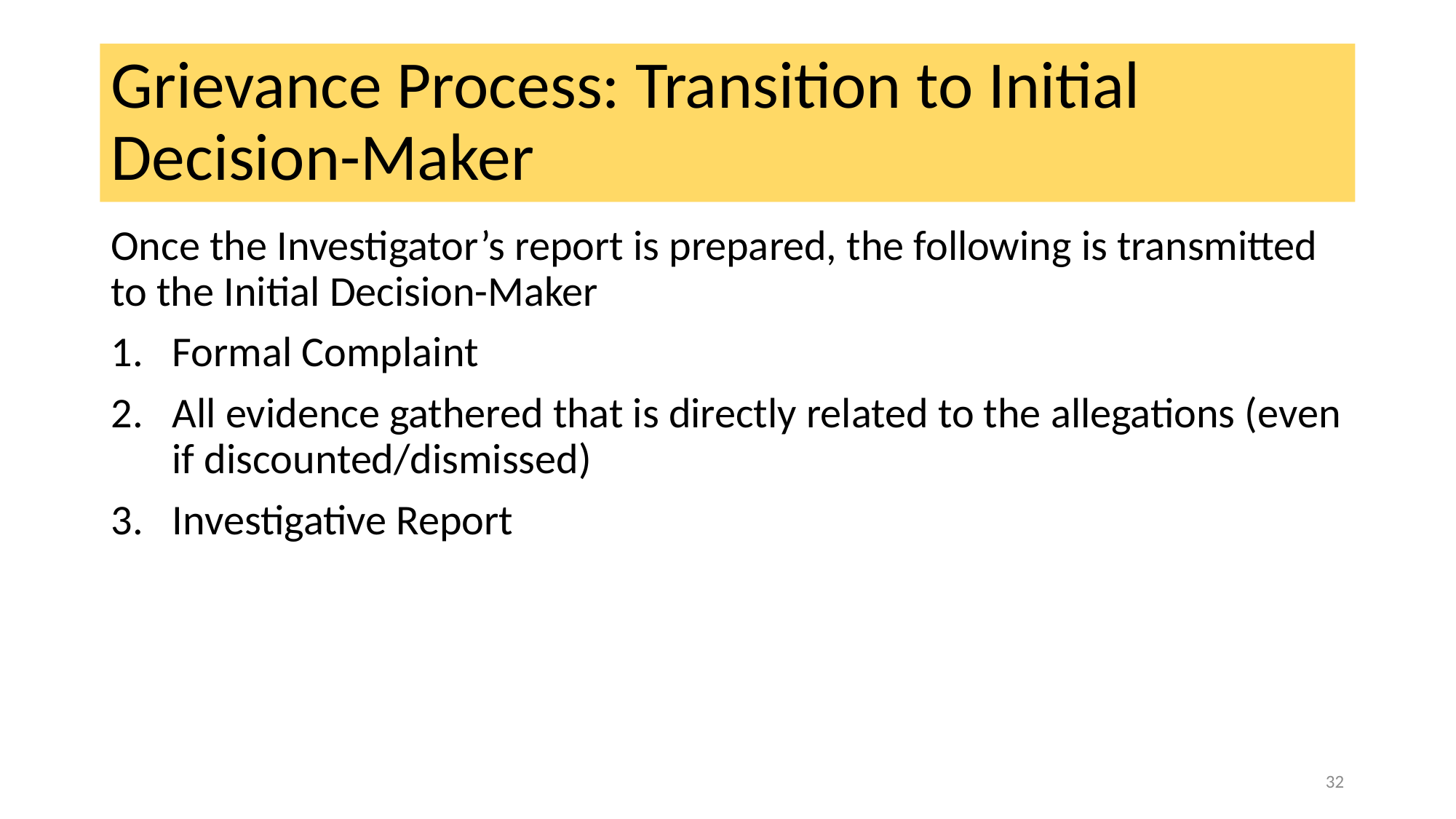

# Grievance Process: Transition to Initial Decision-Maker
Once the Investigator’s report is prepared, the following is transmitted to the Initial Decision-Maker
Formal Complaint
All evidence gathered that is directly related to the allegations (even if discounted/dismissed)
Investigative Report
32